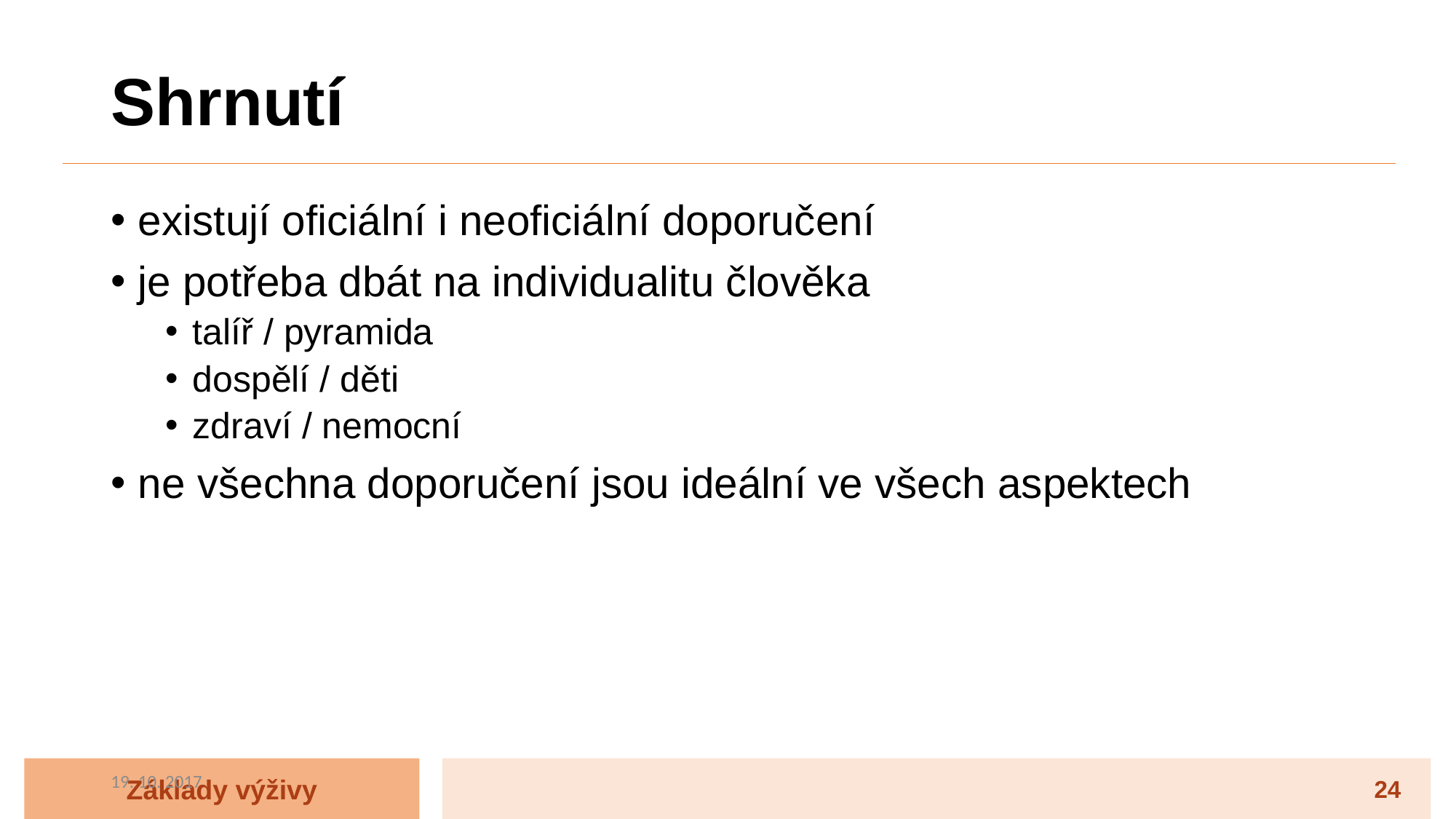

19. 10. 2017
# Shrnutí
existují oficiální i neoficiální doporučení
je potřeba dbát na individualitu člověka
talíř / pyramida
dospělí / děti
zdraví / nemocní
ne všechna doporučení jsou ideální ve všech aspektech
Základy výživy
24